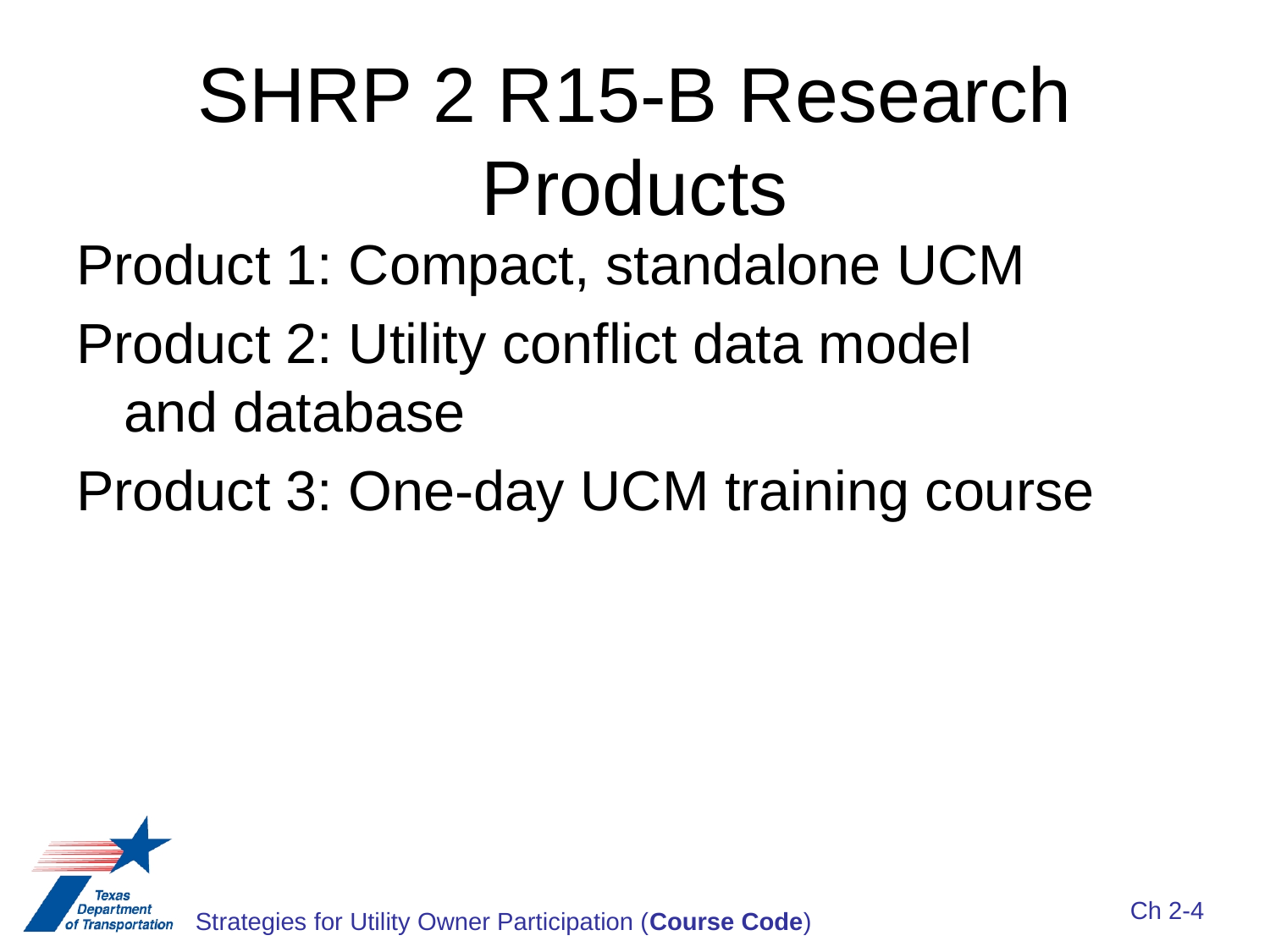

# SHRP 2 R15-B Research Products
Product 1: Compact, standalone UCM
Product 2: Utility conflict data model
and database
Product 3: One-day UCM training course
Ch 2-4
Strategies for Utility Owner Participation (Course Code)